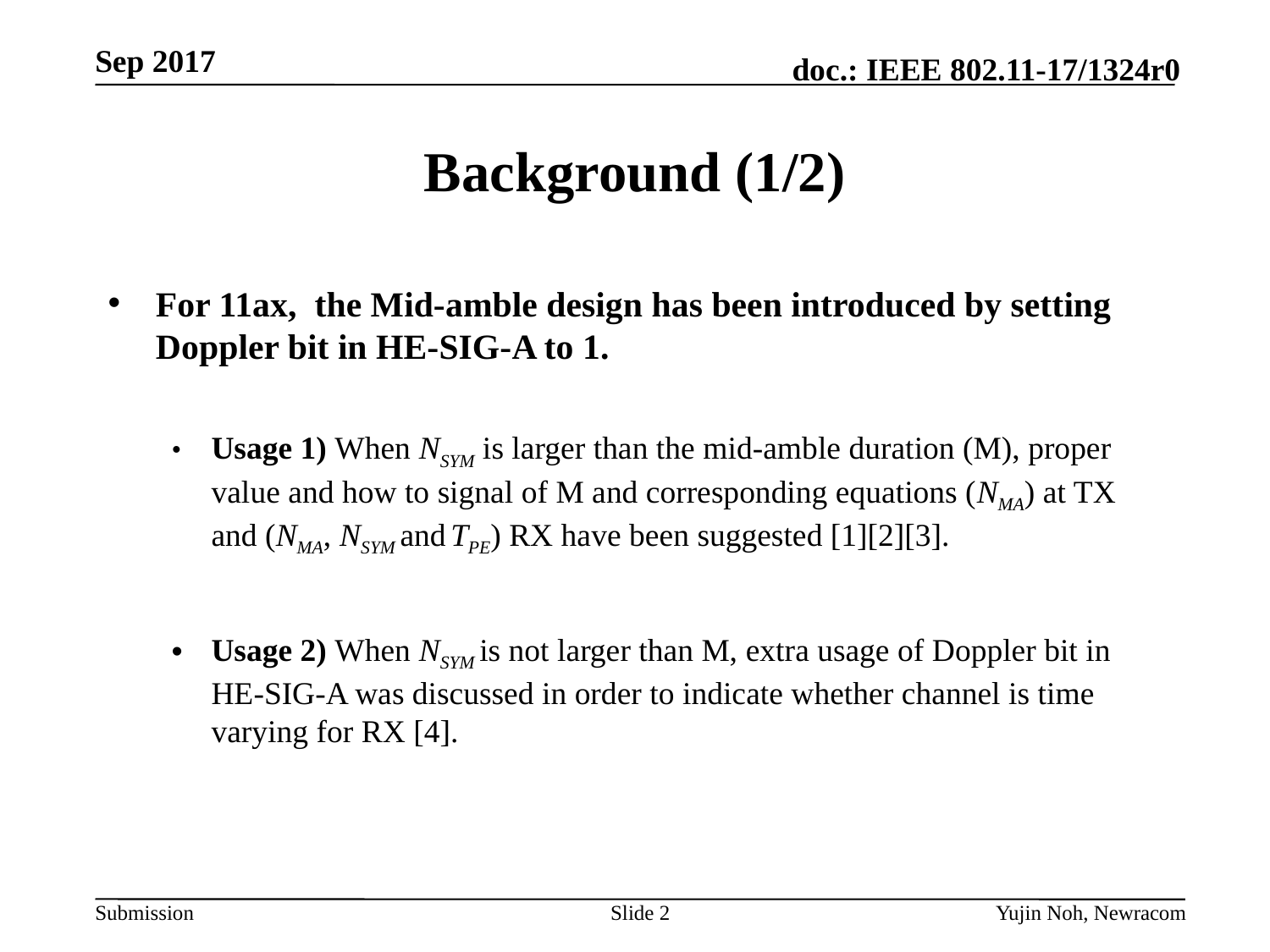

# Background (1/2)
For 11ax,  the Mid-amble design has been introduced by setting Doppler bit in HE-SIG-A to 1.

•	Usage 1) When NSYM is larger than the mid-amble duration (M), proper value and how to signal of M and corresponding equations (NMA) at TX and (NMA, NSYM and TPE) RX have been suggested [1][2][3].

Usage 2) When NSYM is not larger than M, extra usage of Doppler bit in HE-SIG-A was discussed in order to indicate whether channel is time varying for RX [4].

Slide 2
Yujin Noh, Newracom